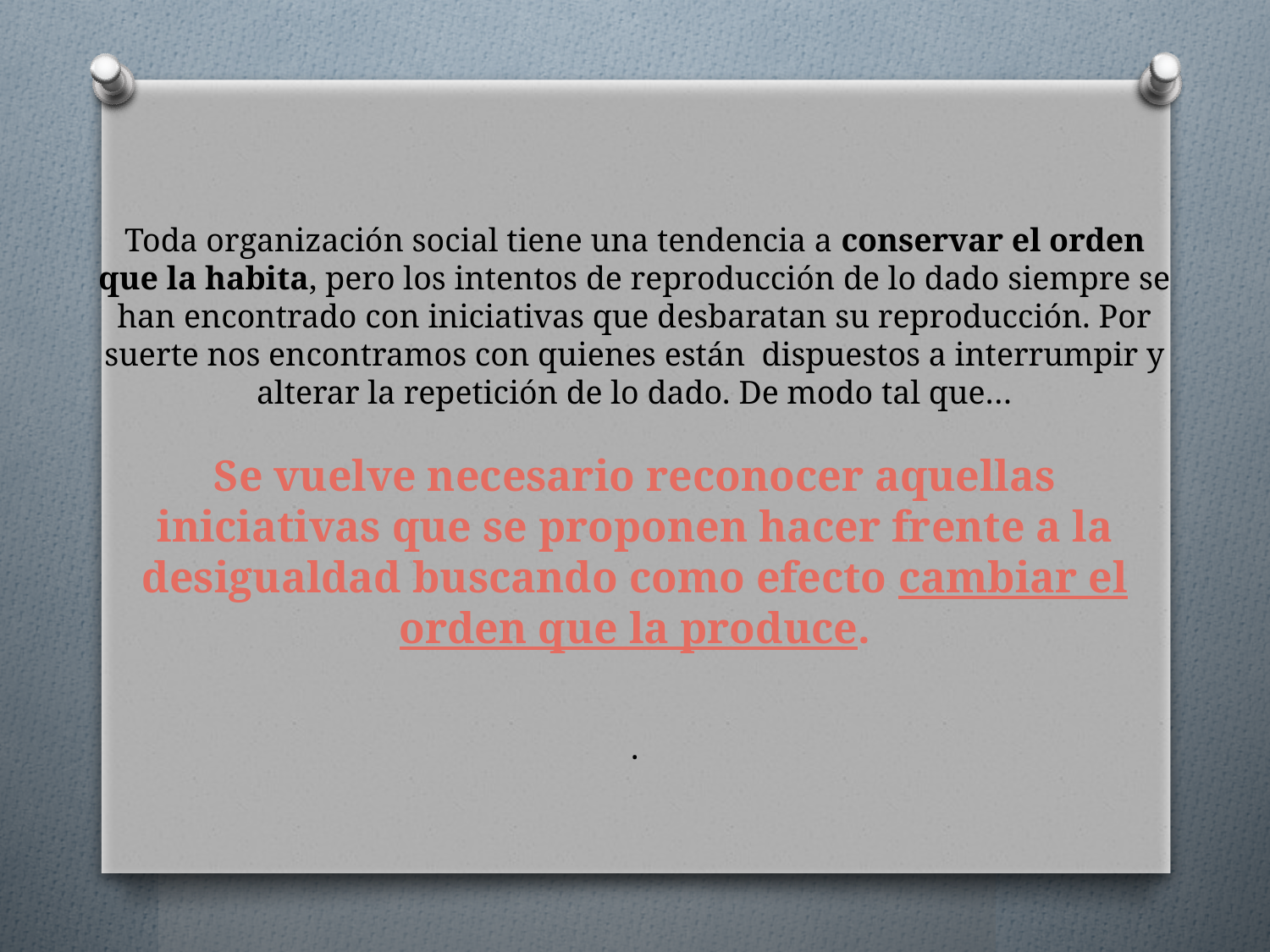

# Toda organización social tiene una tendencia a conservar el orden que la habita, pero los intentos de reproducción de lo dado siempre se han encontrado con iniciativas que desbaratan su reproducción. Por suerte nos encontramos con quienes están  dispuestos a interrumpir y alterar la repetición de lo dado. De modo tal que… Se vuelve necesario reconocer aquellas iniciativas que se proponen hacer frente a la desigualdad buscando como efecto cambiar el orden que la produce. .